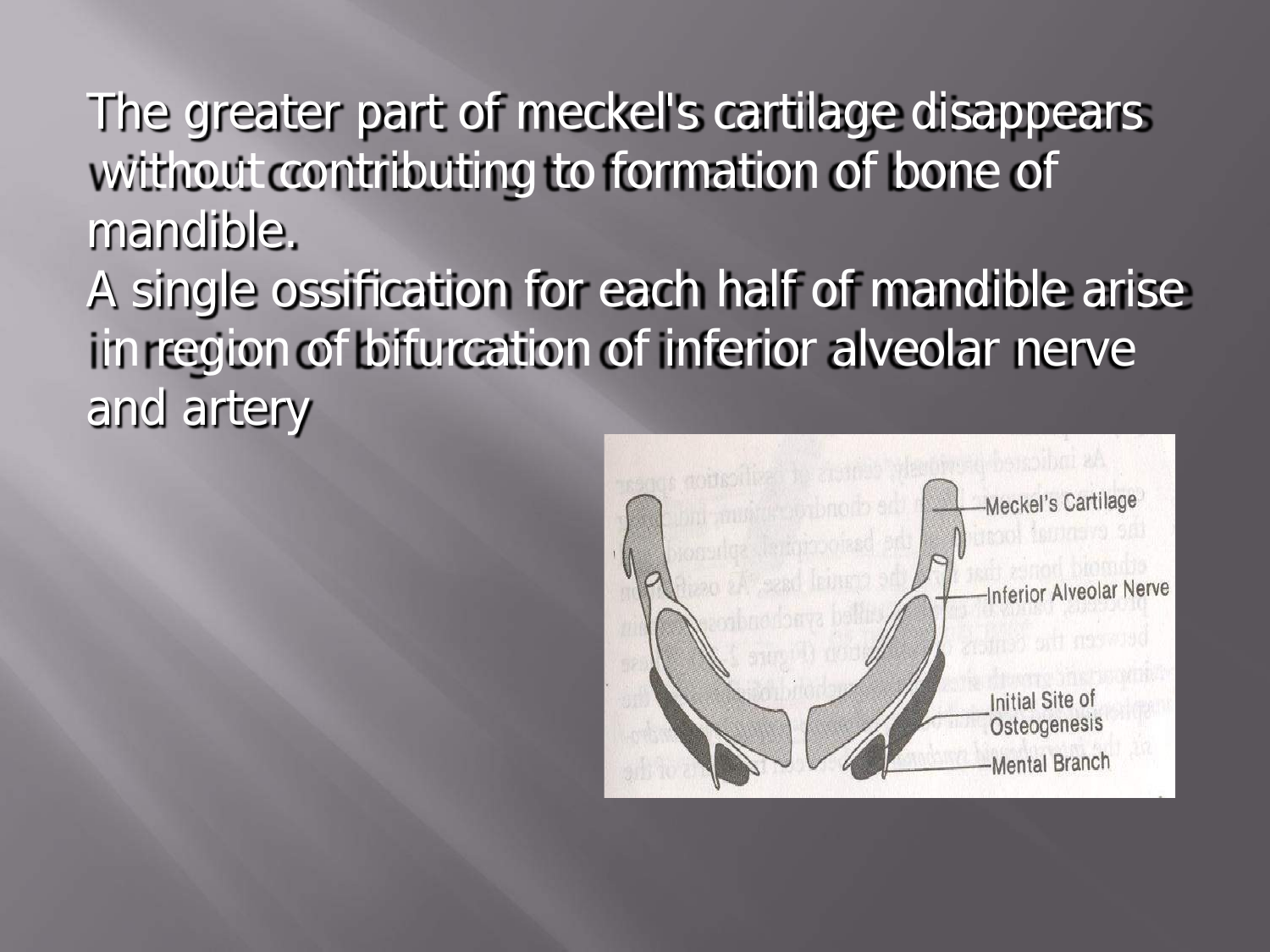

The greater part of meckel's cartilage disappears  without contributing to formation of bone of  mandible.
A single ossification for each half of mandible arise  in region of bifurcation of inferior alveolar nerve  and artery